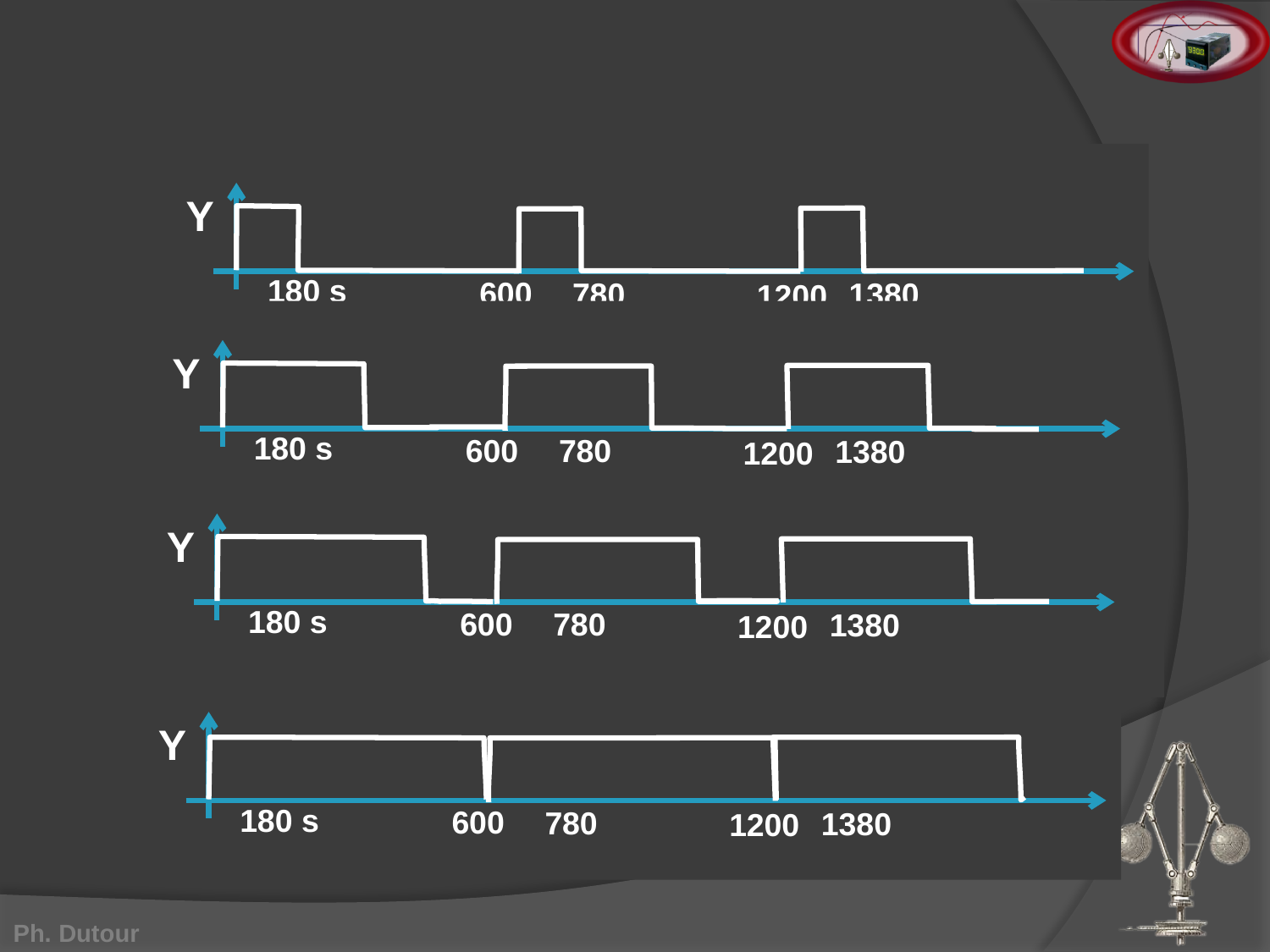

Y

180 s
600
780
1380
1200

Y

180 s
600
780
1380
1200

Y

180 s
600
780
1380
1200

Y

180 s
600
780
1380
1200